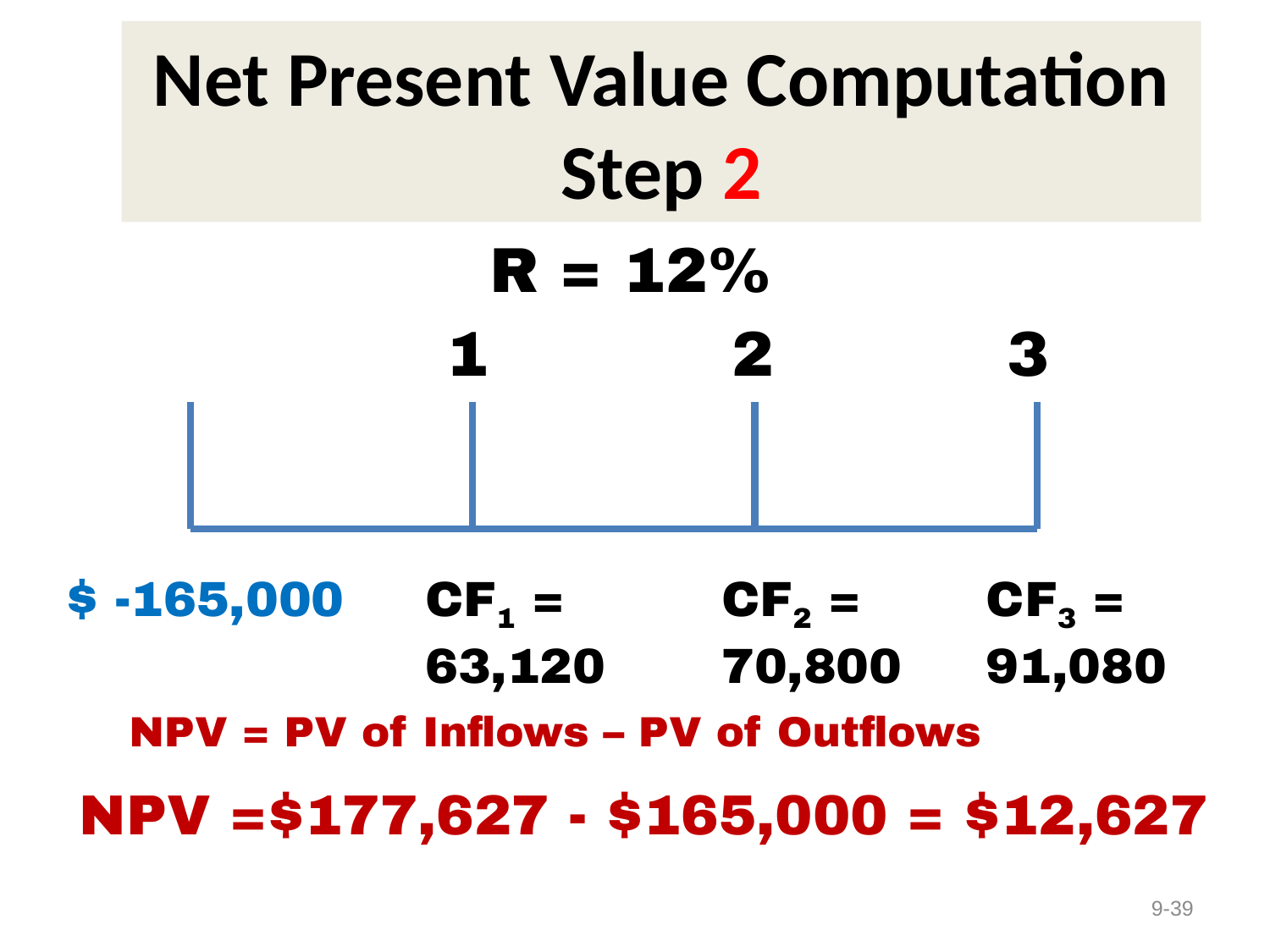

# Net Present Value Computation Step 2
R = 12%
1
2
3
$ -165,000
CF1 = 63,120
CF2 = 70,800
CF3 = 91,080
NPV = PV of Inflows – PV of Outflows
 NPV =$177,627 - $165,000 = $12,627
9-39